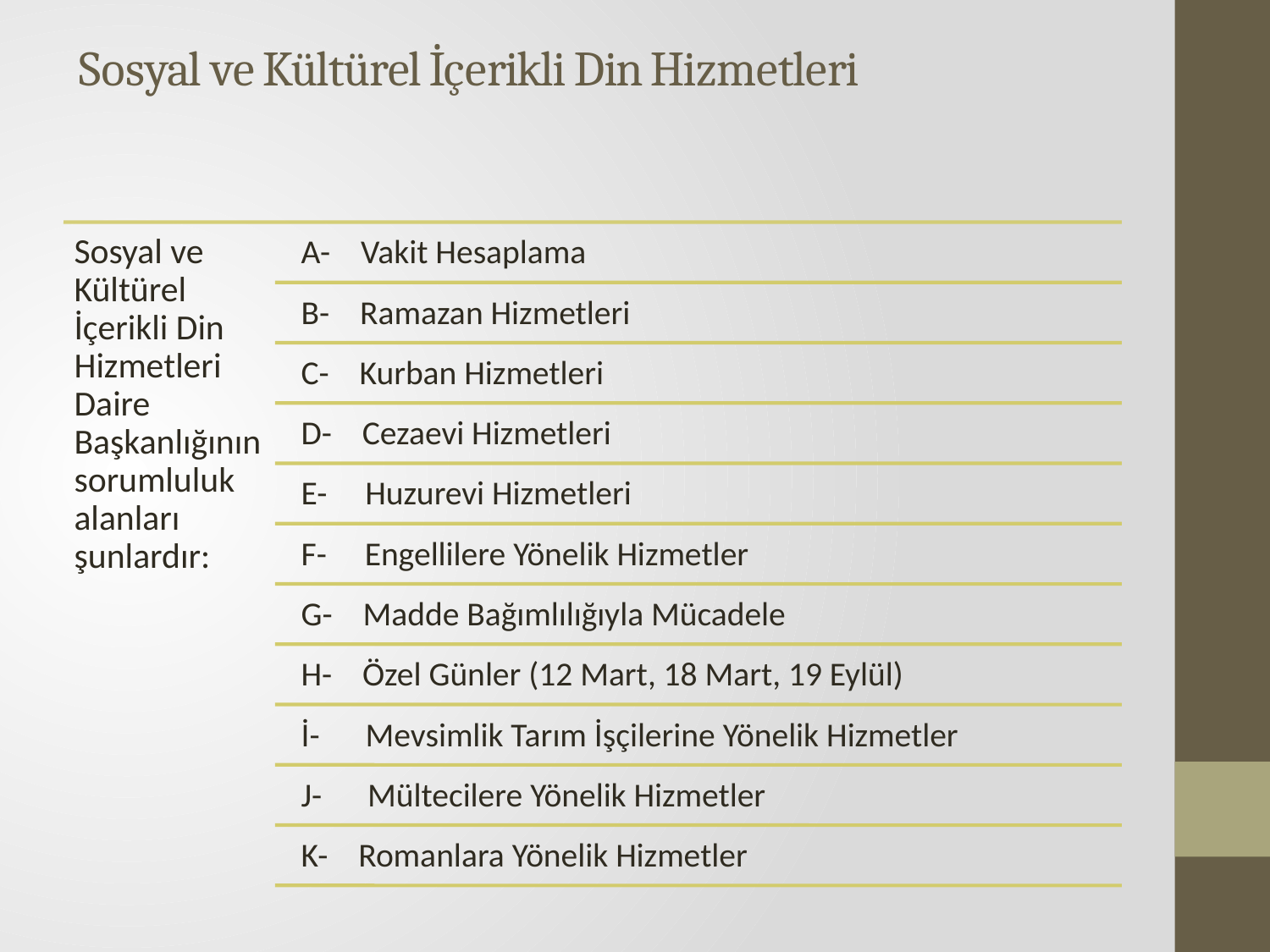

# Sosyal ve Kültürel İçerikli Din Hizmetleri
Sosyal ve Kültürel İçerikli Din Hizmetleri Daire Başkanlığının sorumluluk alanları şunlardır:
A-    Vakit Hesaplama
B-    Ramazan Hizmetleri
C-    Kurban Hizmetleri
D-    Cezaevi Hizmetleri
E-     Huzurevi Hizmetleri
F-     Engellilere Yönelik Hizmetler
G-    Madde Bağımlılığıyla Mücadele
H-    Özel Günler (12 Mart, 18 Mart, 19 Eylül)
İ-      Mevsimlik Tarım İşçilerine Yönelik Hizmetler
J-      Mültecilere Yönelik Hizmetler
K-    Romanlara Yönelik Hizmetler